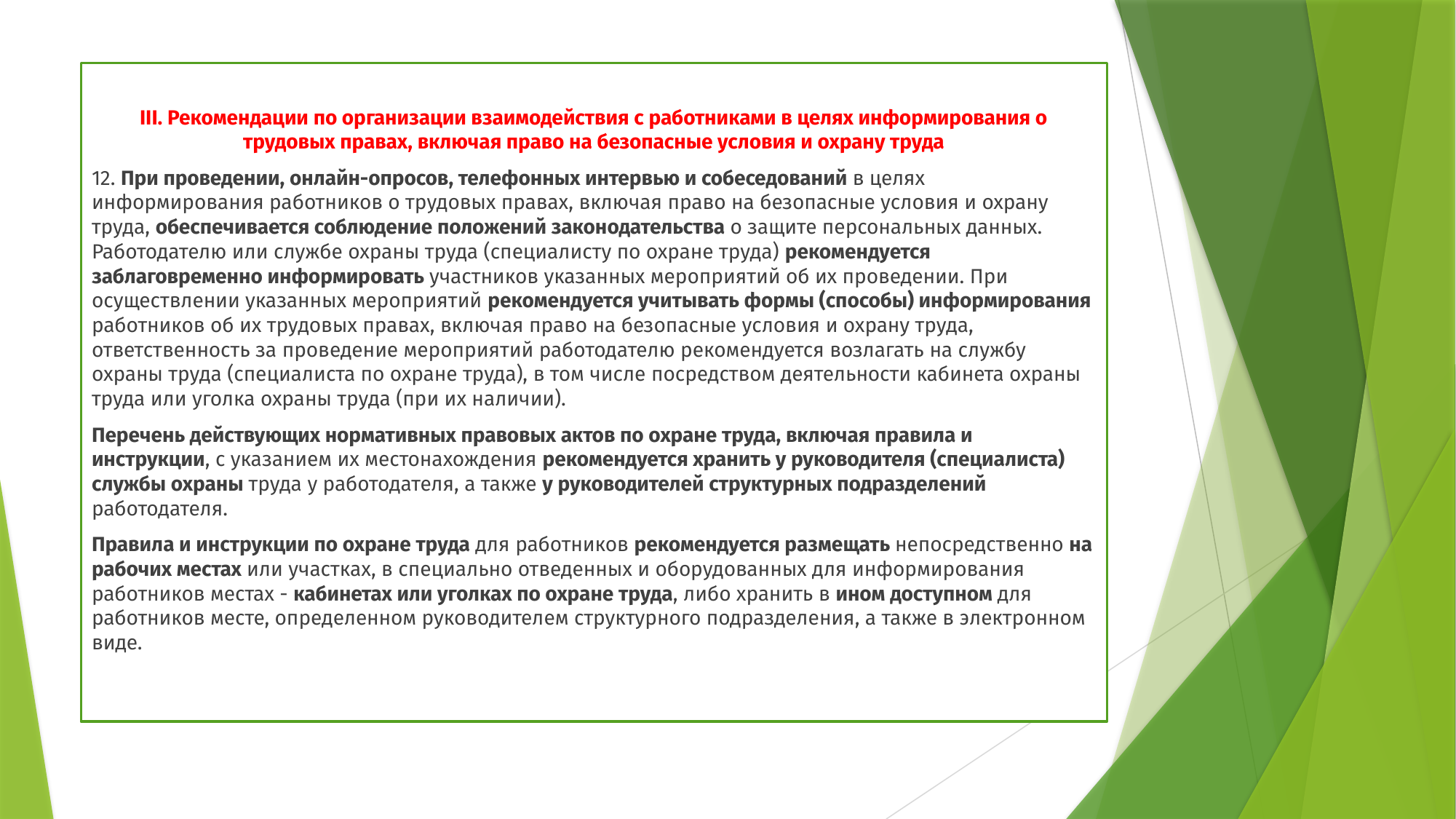

III. Рекомендации по организации взаимодействия с работниками в целях информирования о трудовых правах, включая право на безопасные условия и охрану труда
12. При проведении, онлайн-опросов, телефонных интервью и собеседований в целях информирования работников о трудовых правах, включая право на безопасные условия и охрану труда, обеспечивается соблюдение положений законодательства о защите персональных данных. Работодателю или службе охраны труда (специалисту по охране труда) рекомендуется заблаговременно информировать участников указанных мероприятий об их проведении. При осуществлении указанных мероприятий рекомендуется учитывать формы (способы) информирования работников об их трудовых правах, включая право на безопасные условия и охрану труда, ответственность за проведение мероприятий работодателю рекомендуется возлагать на службу охраны труда (специалиста по охране труда), в том числе посредством деятельности кабинета охраны труда или уголка охраны труда (при их наличии).
Перечень действующих нормативных правовых актов по охране труда, включая правила и инструкции, с указанием их местонахождения рекомендуется хранить у руководителя (специалиста) службы охраны труда у работодателя, а также у руководителей структурных подразделений работодателя.
Правила и инструкции по охране труда для работников рекомендуется размещать непосредственно на рабочих местах или участках, в специально отведенных и оборудованных для информирования работников местах - кабинетах или уголках по охране труда, либо хранить в ином доступном для работников месте, определенном руководителем структурного подразделения, а также в электронном виде.